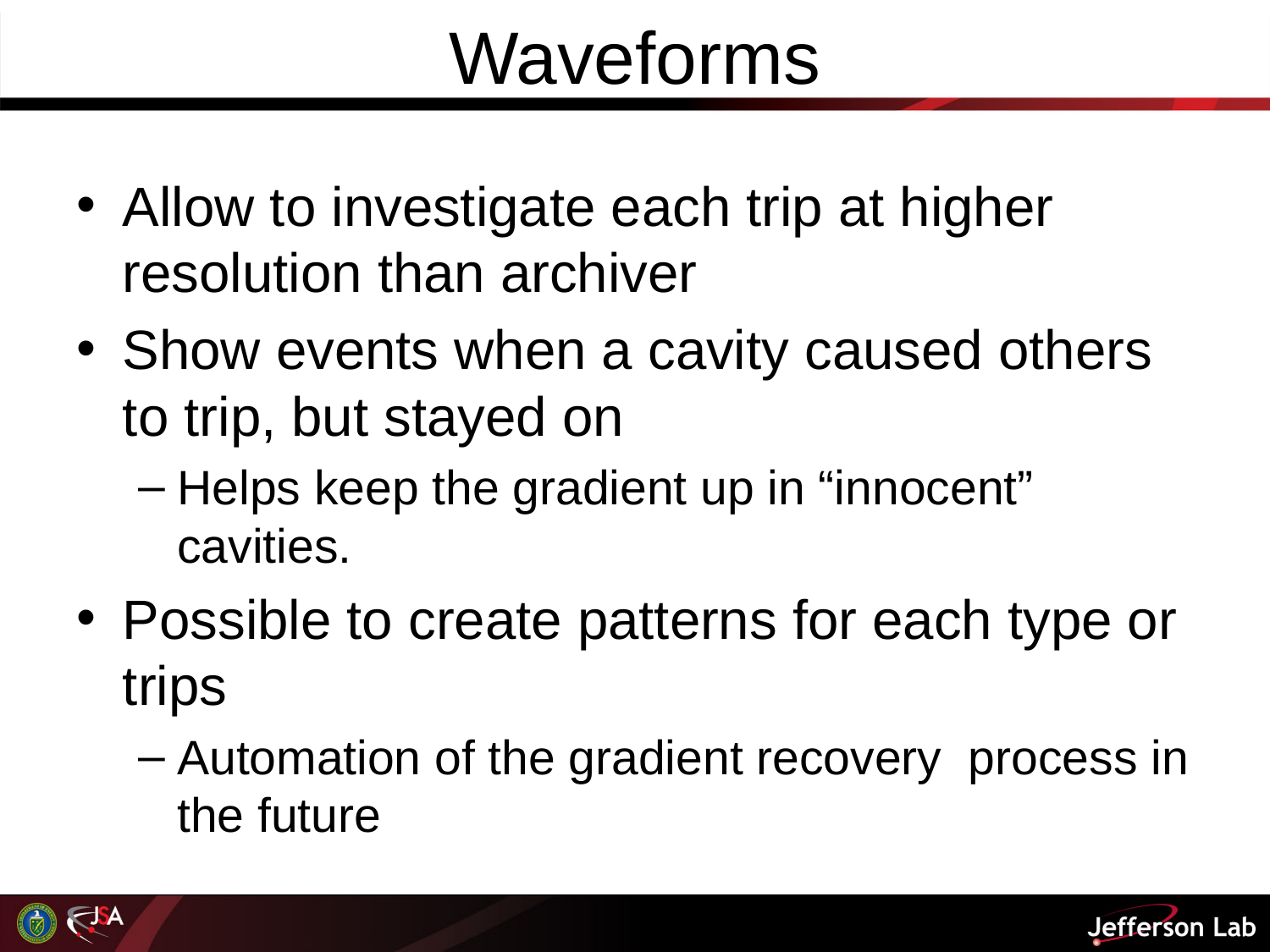

# Waveforms
Allow to investigate each trip at higher resolution than archiver
Show events when a cavity caused others to trip, but stayed on
Helps keep the gradient up in “innocent” cavities.
Possible to create patterns for each type or trips
Automation of the gradient recovery  process in the future